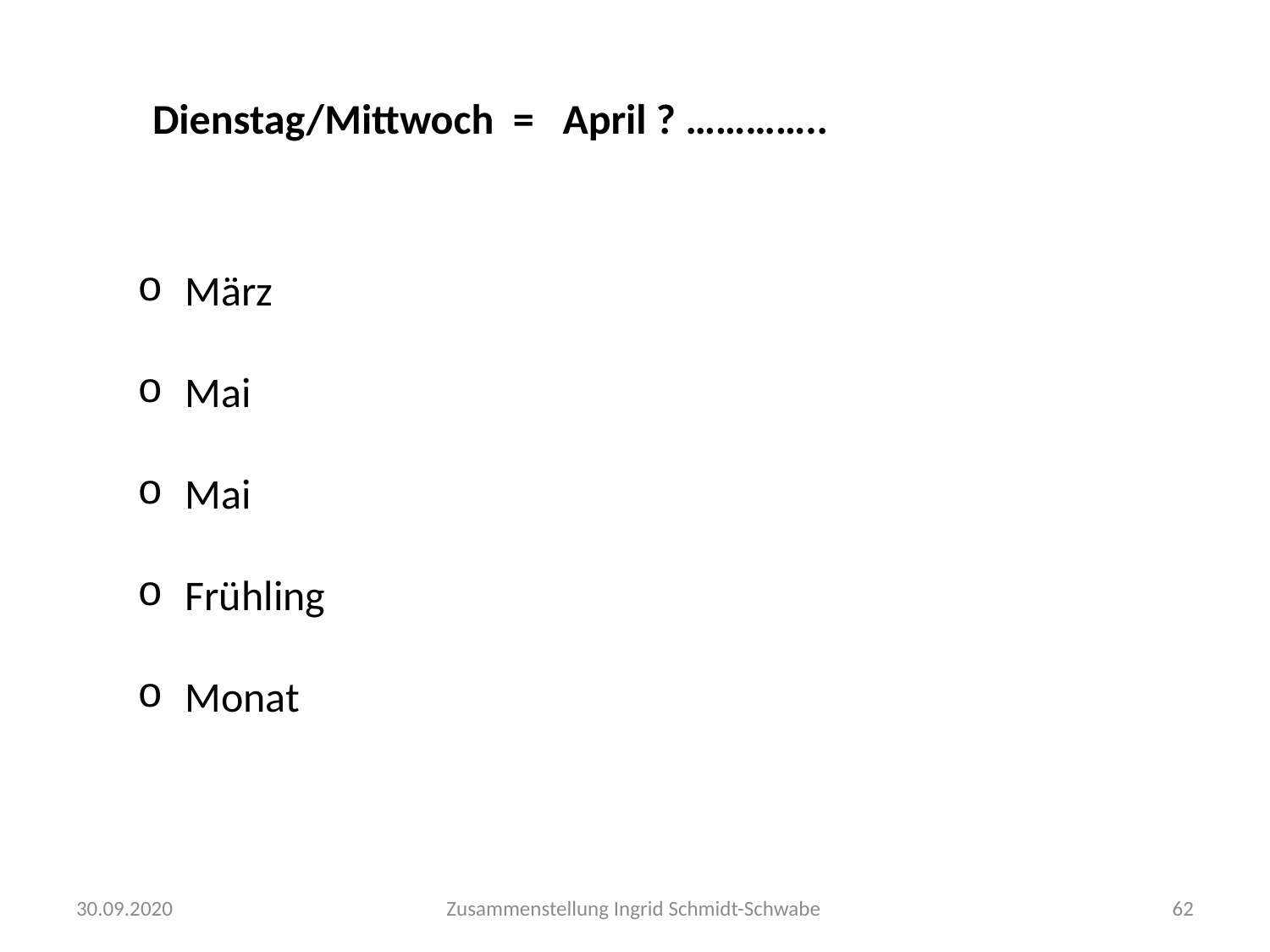

# Dienstag/Mittwoch  =   April ? …………..

März

Mai

Mai

Frühling

Monat

30.09.2020
Zusammenstellung Ingrid Schmidt-Schwabe
62